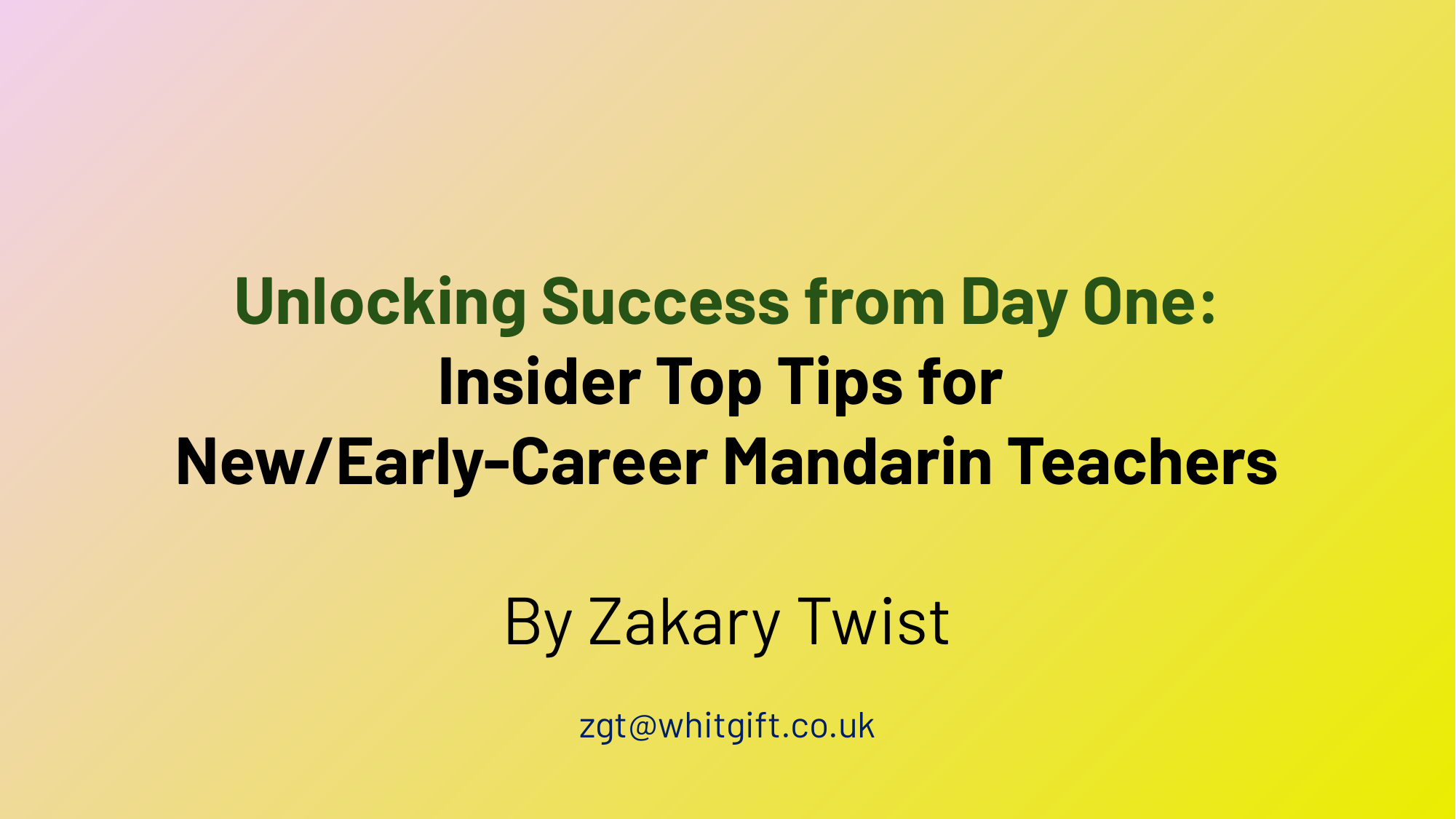

Unlocking Success from Day One:
Insider Top Tips for
New/Early-Career Mandarin Teachers
By Zakary Twist
zgt@whitgift.co.uk